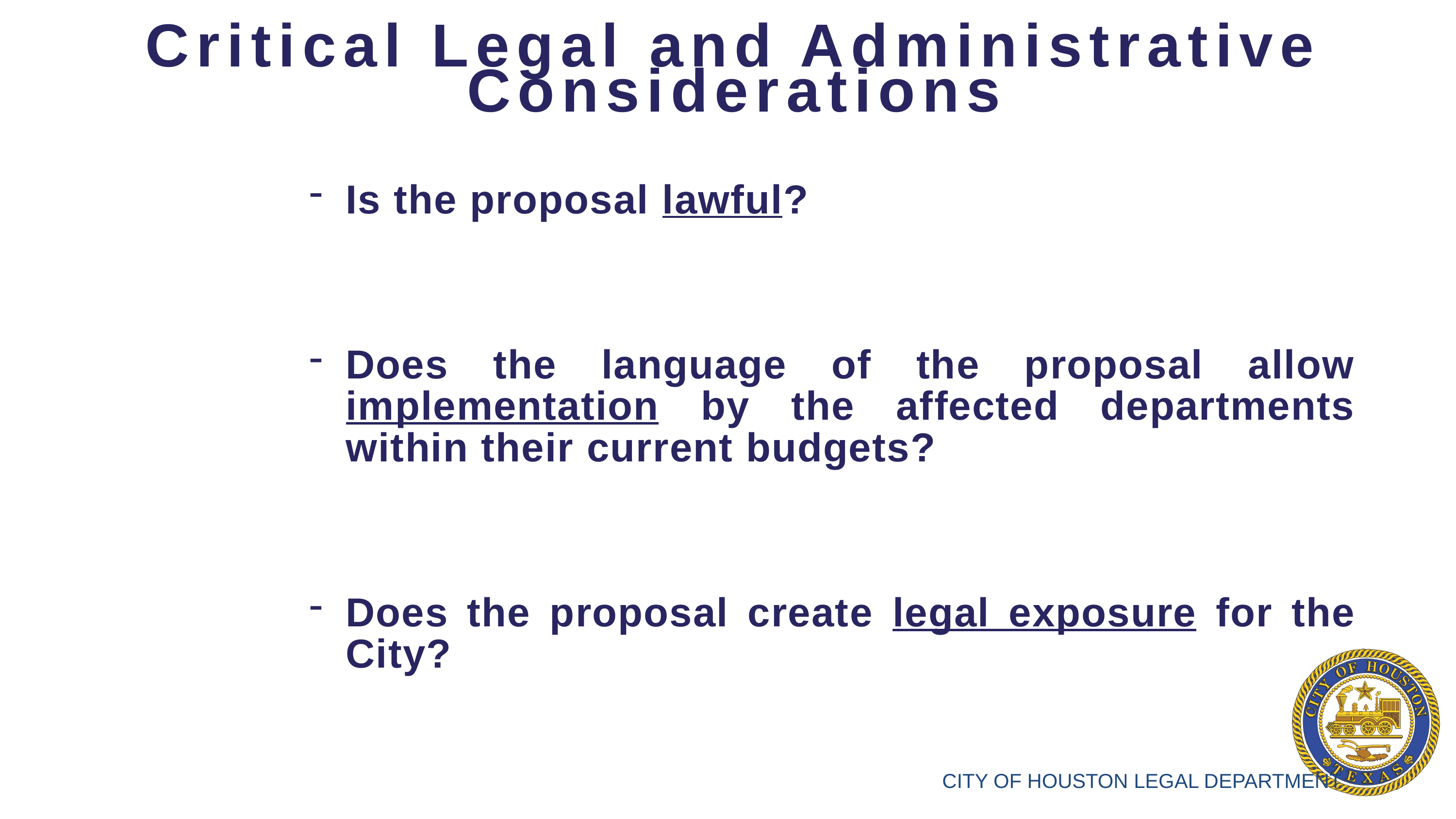

Critical Legal and Administrative Considerations
Is the proposal lawful?

Does the language of the proposal allow implementation by the affected departments within their current budgets?

Does the proposal create legal exposure for the City?

CITY OF HOUSTON LEGAL DEPARTMENT ​